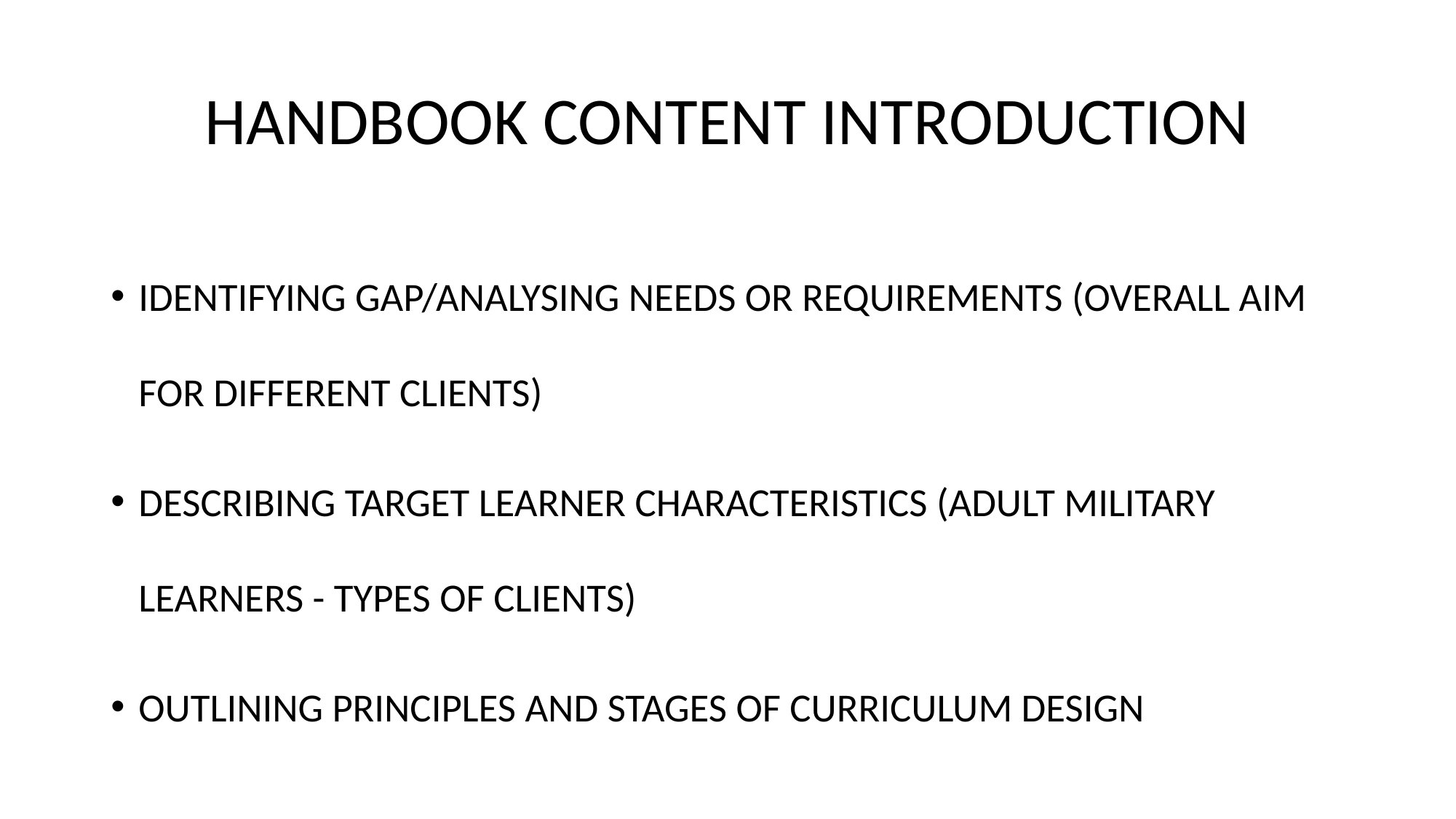

# HANDBOOK CONTENT INTRODUCTION
IDENTIFYING GAP/ANALYSING NEEDS OR REQUIREMENTS (OVERALL AIM FOR DIFFERENT CLIENTS)
DESCRIBING TARGET LEARNER CHARACTERISTICS (ADULT MILITARY LEARNERS - TYPES OF CLIENTS)
OUTLINING PRINCIPLES AND STAGES OF CURRICULUM DESIGN